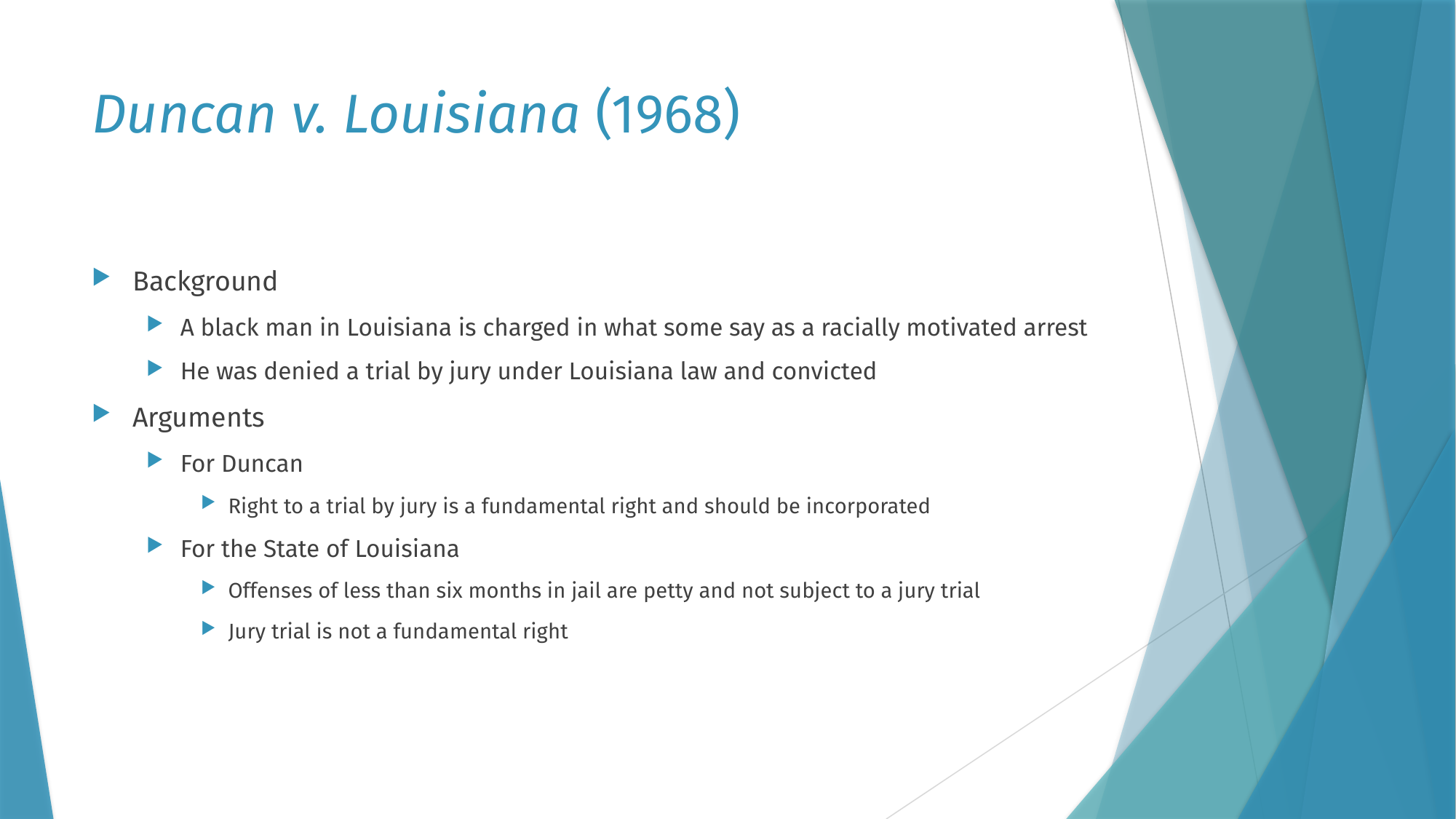

# Duncan v. Louisiana (1968)
Background
A black man in Louisiana is charged in what some say as a racially motivated arrest
He was denied a trial by jury under Louisiana law and convicted
Arguments
For Duncan
Right to a trial by jury is a fundamental right and should be incorporated
For the State of Louisiana
Offenses of less than six months in jail are petty and not subject to a jury trial
Jury trial is not a fundamental right